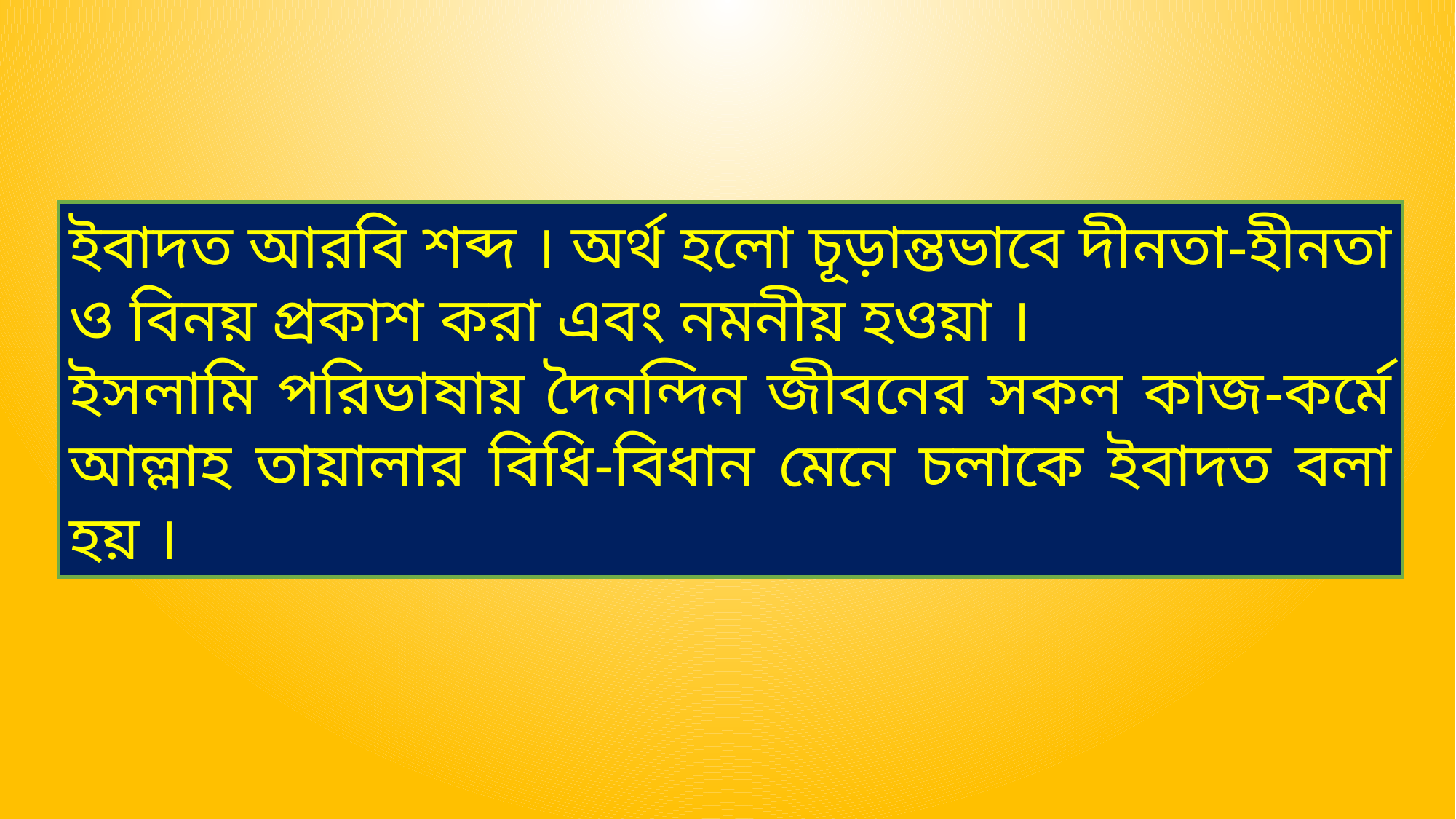

ইবাদত আরবি শব্দ । অর্থ হলো চূড়ান্তভাবে দীনতা-হীনতা ও বিনয় প্রকাশ করা এবং নমনীয় হওয়া ।
ইসলামি পরিভাষায় দৈনন্দিন জীবনের সকল কাজ-কর্মে আল্লাহ তায়ালার বিধি-বিধান মেনে চলাকে ইবাদত বলা হয় ।